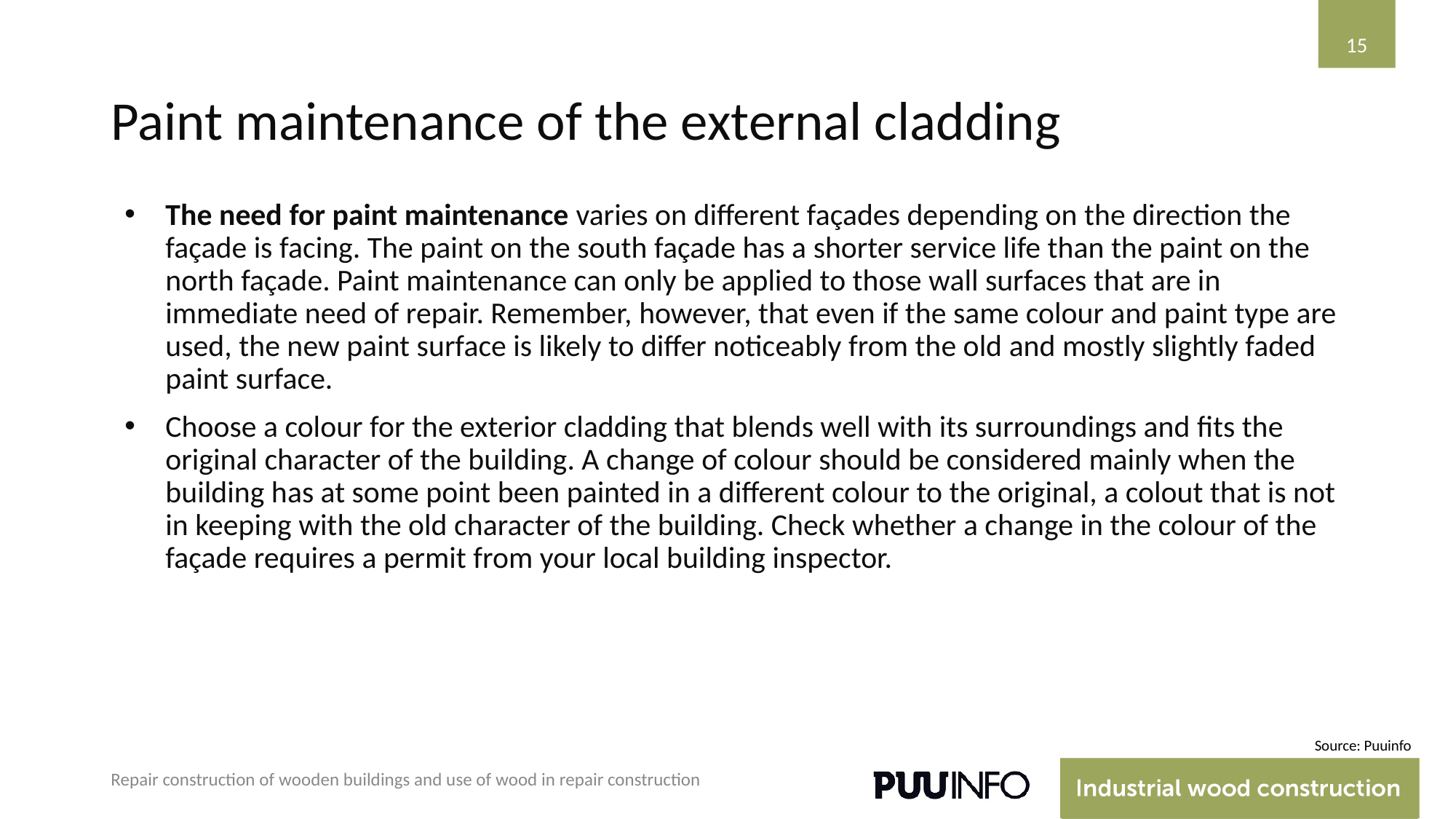

15
# Paint maintenance of the external cladding
The need for paint maintenance varies on different façades depending on the direction the façade is facing. The paint on the south façade has a shorter service life than the paint on the north façade. Paint maintenance can only be applied to those wall surfaces that are in immediate need of repair. Remember, however, that even if the same colour and paint type are used, the new paint surface is likely to differ noticeably from the old and mostly slightly faded paint surface.
Choose a colour for the exterior cladding that blends well with its surroundings and fits the original character of the building. A change of colour should be considered mainly when the building has at some point been painted in a different colour to the original, a colout that is not in keeping with the old character of the building. Check whether a change in the colour of the façade requires a permit from your local building inspector.

Source: Puuinfo
Repair construction of wooden buildings and use of wood in repair construction